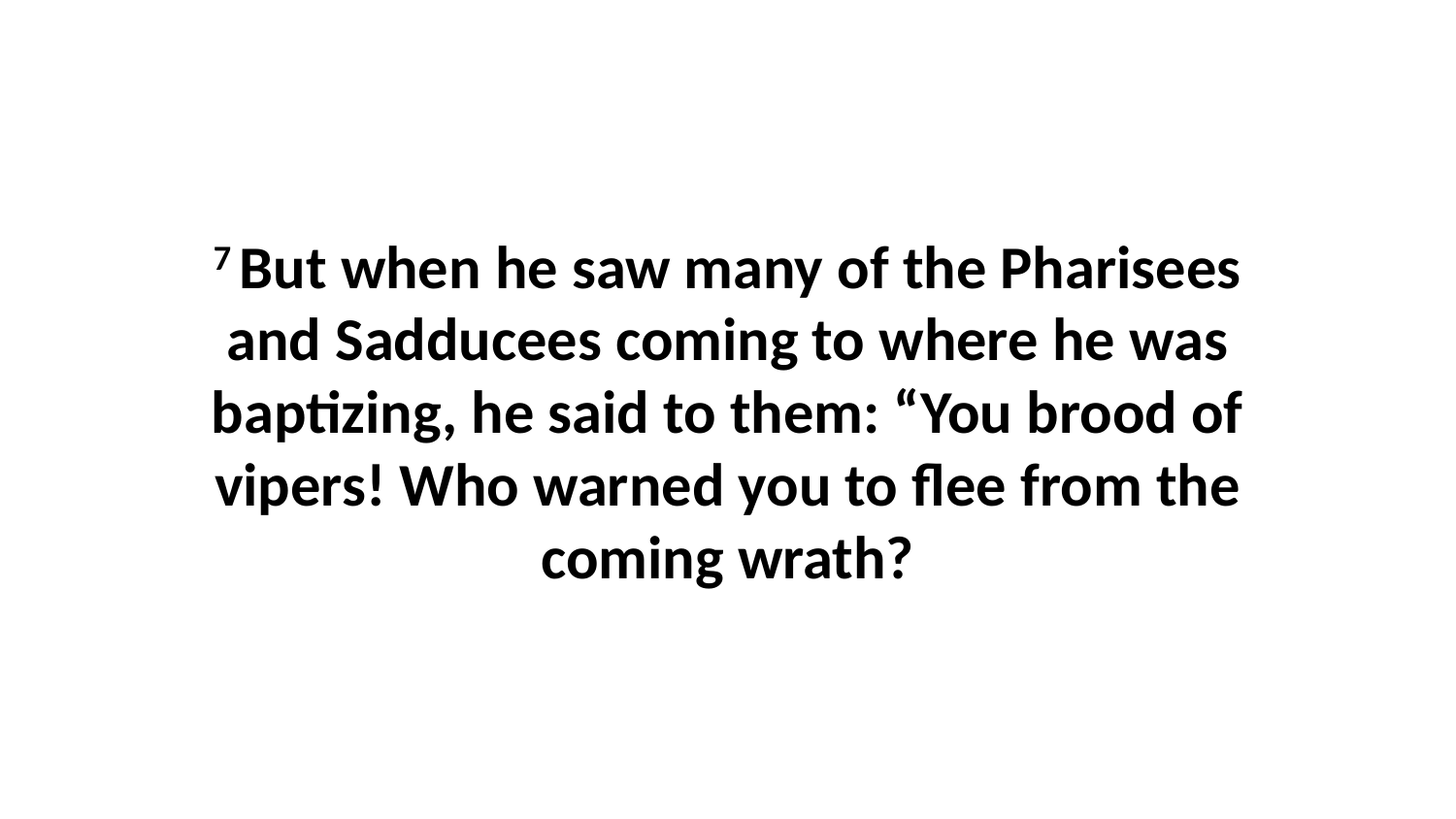

7 But when he saw many of the Pharisees and Sadducees coming to where he was baptizing, he said to them: “You brood of vipers! Who warned you to flee from the coming wrath?